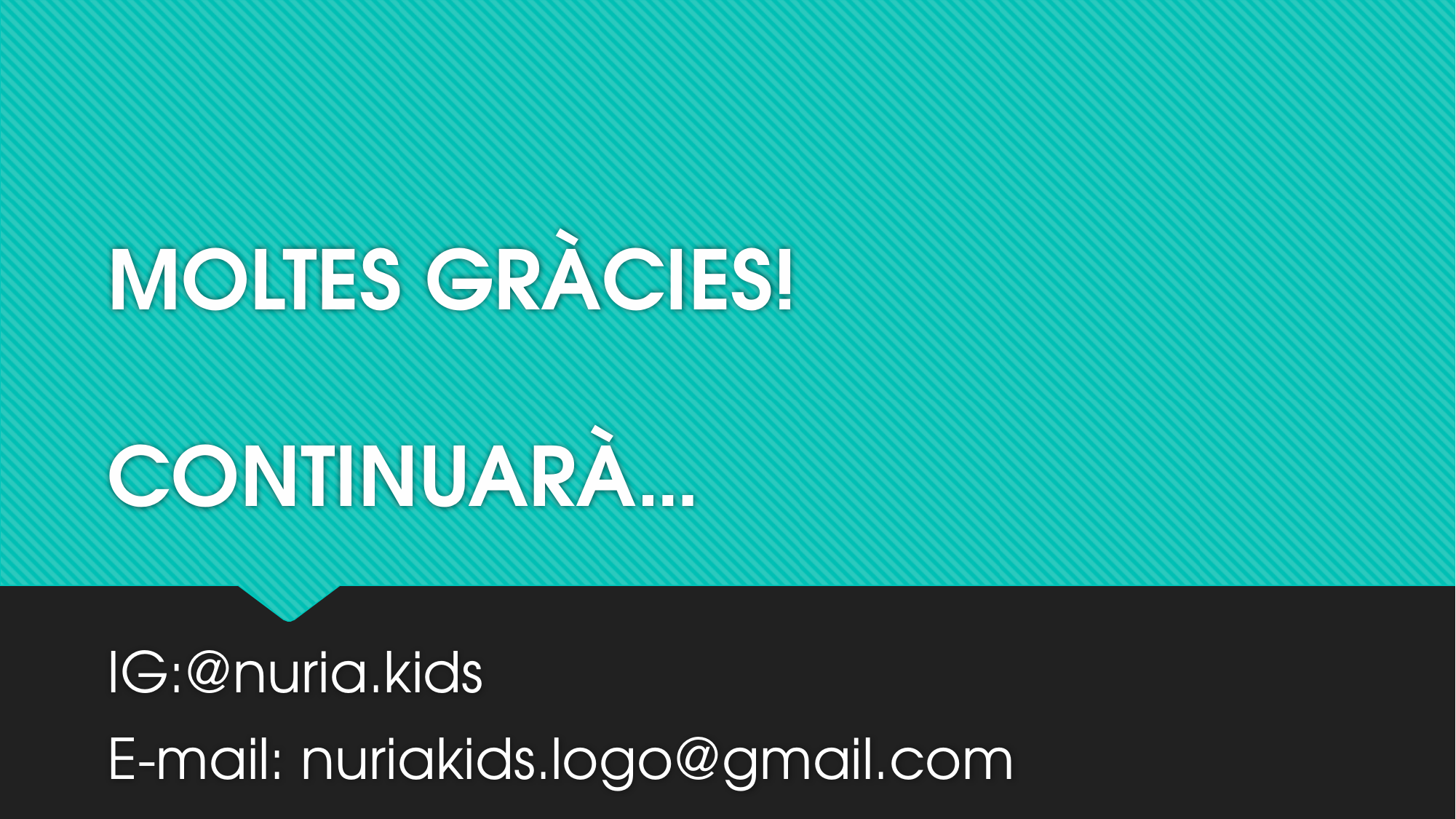

# MOLTES GRÀCIES! CONTINUARÀ…
IG:@nuria.kids
E-mail: nuriakids.logo@gmail.com